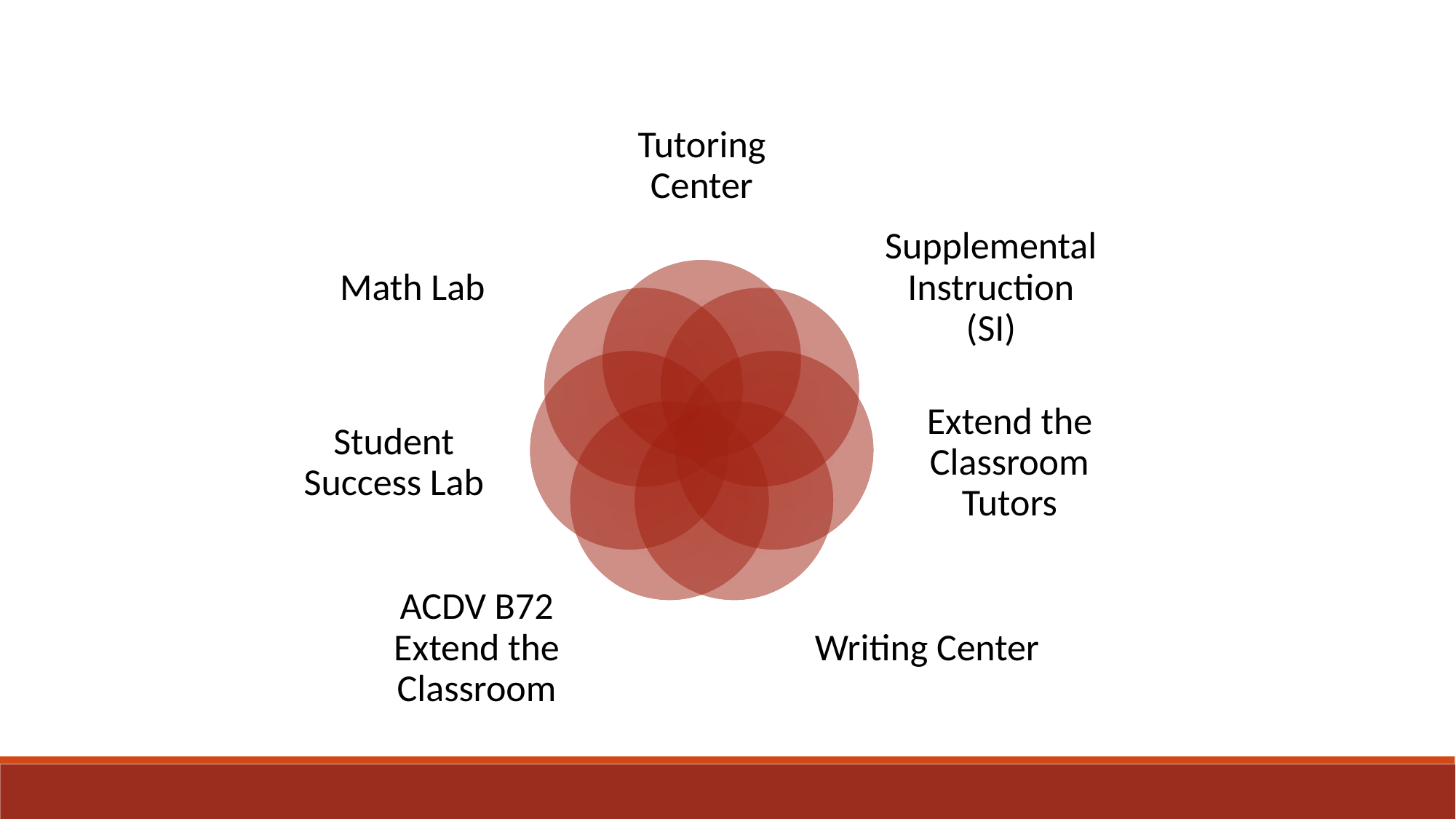

Tutoring Center
Supplemental Instruction (SI)
Extend the Classroom Tutors
Writing Center
ACDV B72 Extend the Classroom
Student Success Lab
Math Lab